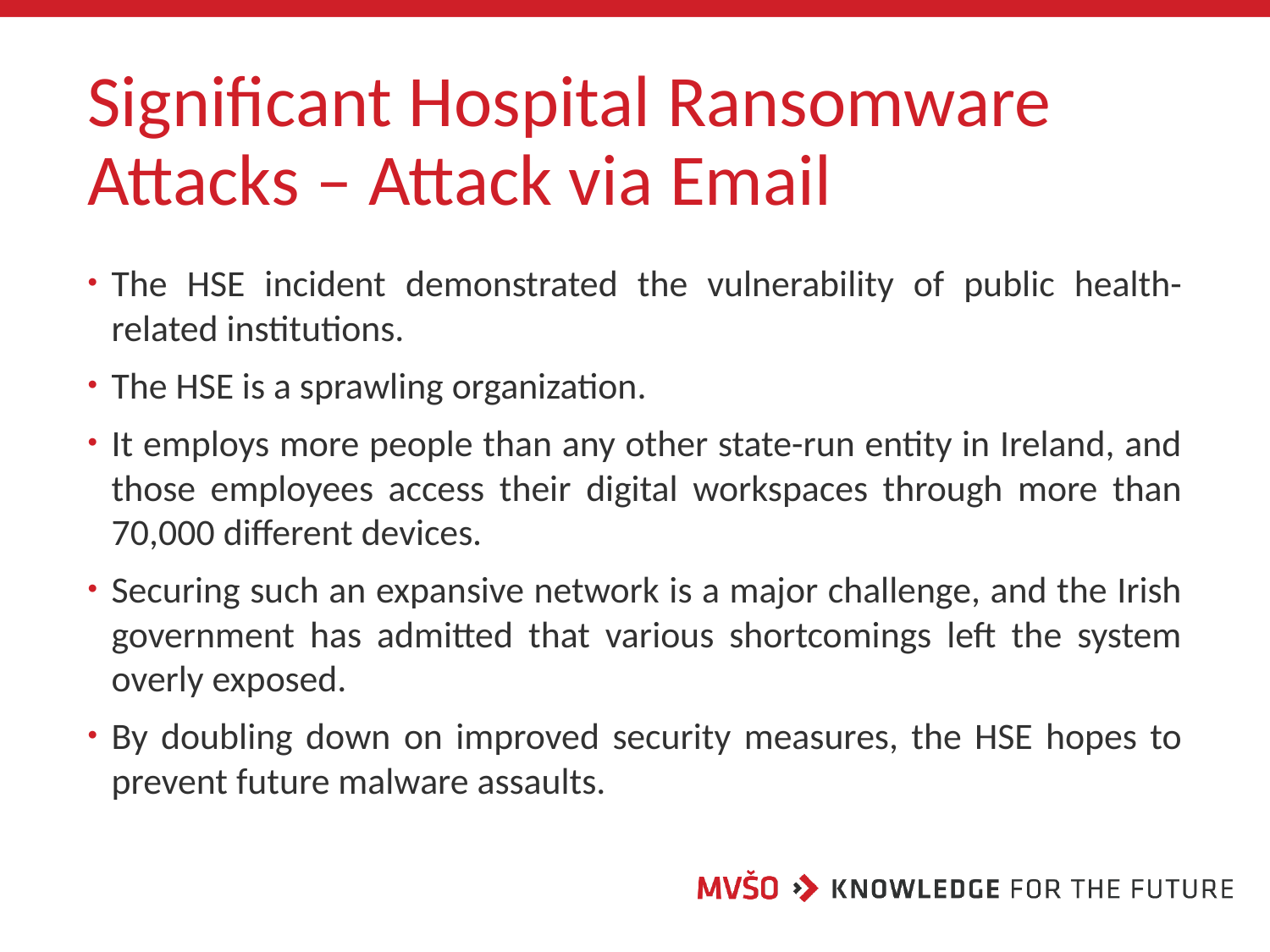

# Significant Hospital Ransomware Attacks – Attack via Email
The HSE incident demonstrated the vulnerability of public health-related institutions.
The HSE is a sprawling organization.
It employs more people than any other state-run entity in Ireland, and those employees access their digital workspaces through more than 70,000 different devices.
Securing such an expansive network is a major challenge, and the Irish government has admitted that various shortcomings left the system overly exposed.
By doubling down on improved security measures, the HSE hopes to prevent future malware assaults.